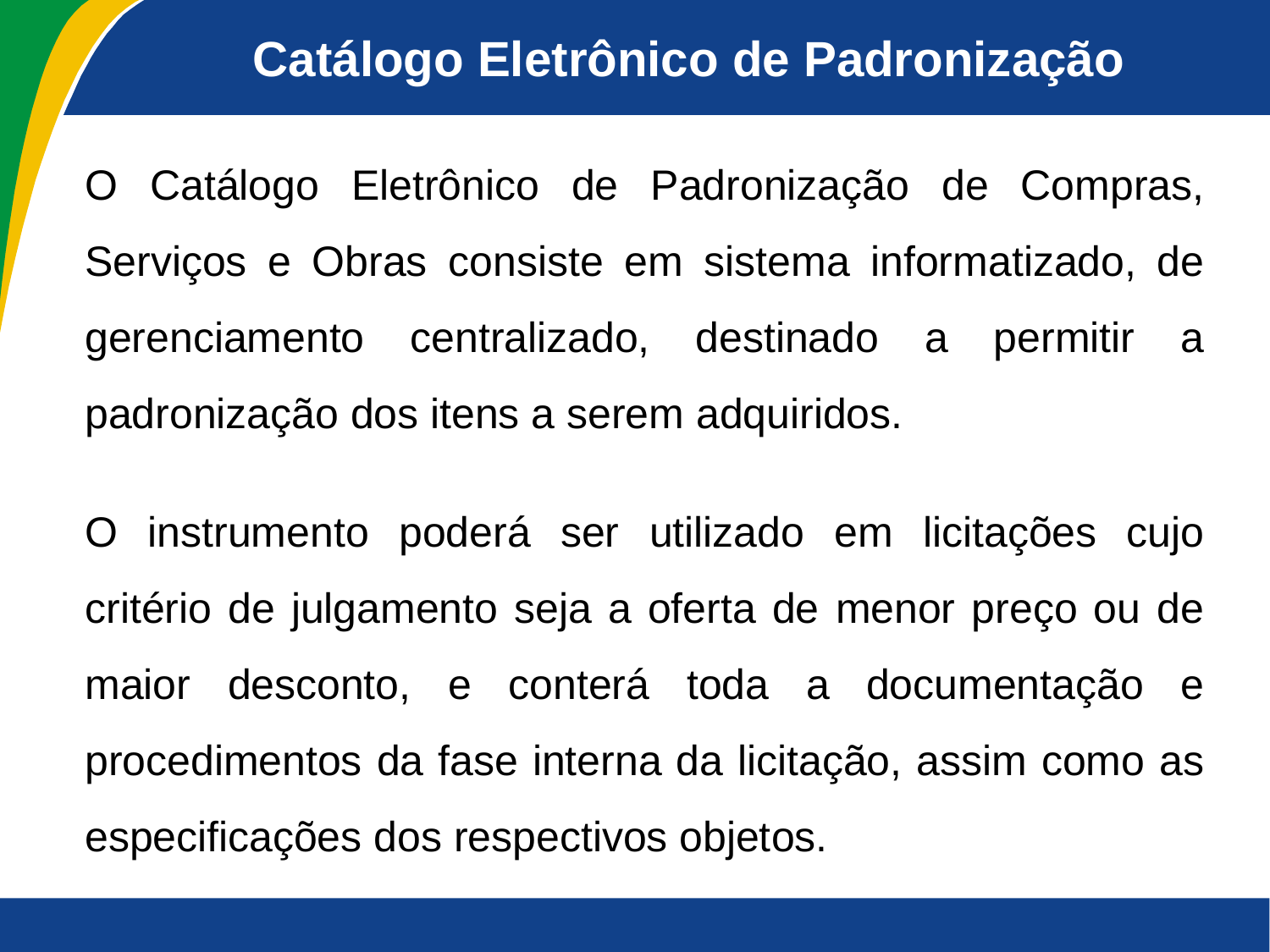

# Catálogo Eletrônico de Padronização
O Catálogo Eletrônico de Padronização de Compras, Serviços e Obras consiste em sistema informatizado, de gerenciamento centralizado, destinado a permitir a padronização dos itens a serem adquiridos.
O instrumento poderá ser utilizado em licitações cujo critério de julgamento seja a oferta de menor preço ou de maior desconto, e conterá toda a documentação e procedimentos da fase interna da licitação, assim como as especificações dos respectivos objetos.